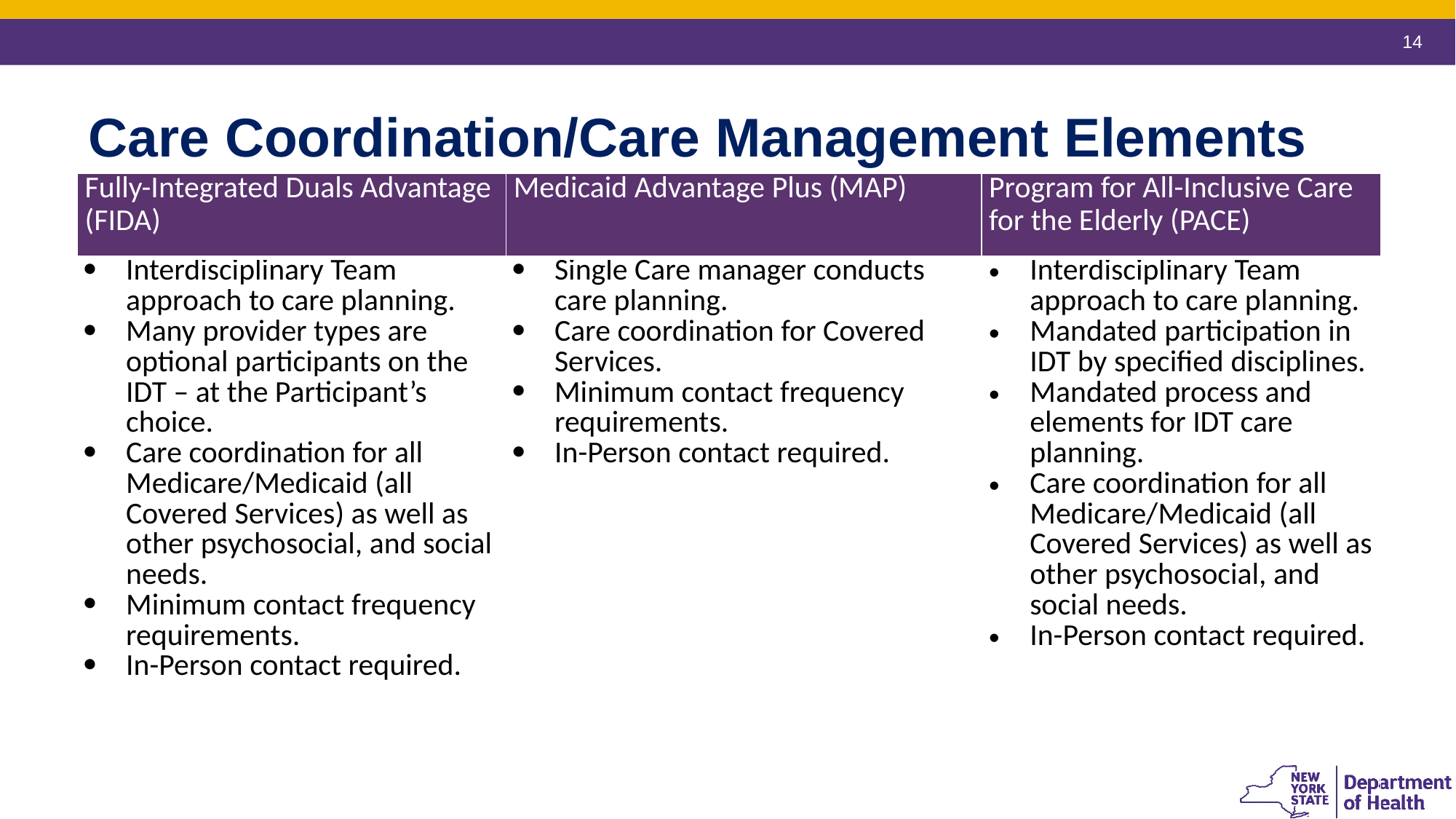

14
# Care Coordination/Care Management Elements
| Fully-Integrated Duals Advantage (FIDA) | Medicaid Advantage Plus (MAP) | Program for All-Inclusive Care for the Elderly (PACE) |
| --- | --- | --- |
| Interdisciplinary Team approach to care planning. Many provider types are optional participants on the IDT – at the Participant’s choice. Care coordination for all Medicare/Medicaid (all Covered Services) as well as other psychosocial, and social needs. Minimum contact frequency requirements. In-Person contact required. | Single Care manager conducts care planning. Care coordination for Covered Services. Minimum contact frequency requirements. In-Person contact required. | Interdisciplinary Team approach to care planning. Mandated participation in IDT by specified disciplines. Mandated process and elements for IDT care planning. Care coordination for all Medicare/Medicaid (all Covered Services) as well as other psychosocial, and social needs. In-Person contact required. |